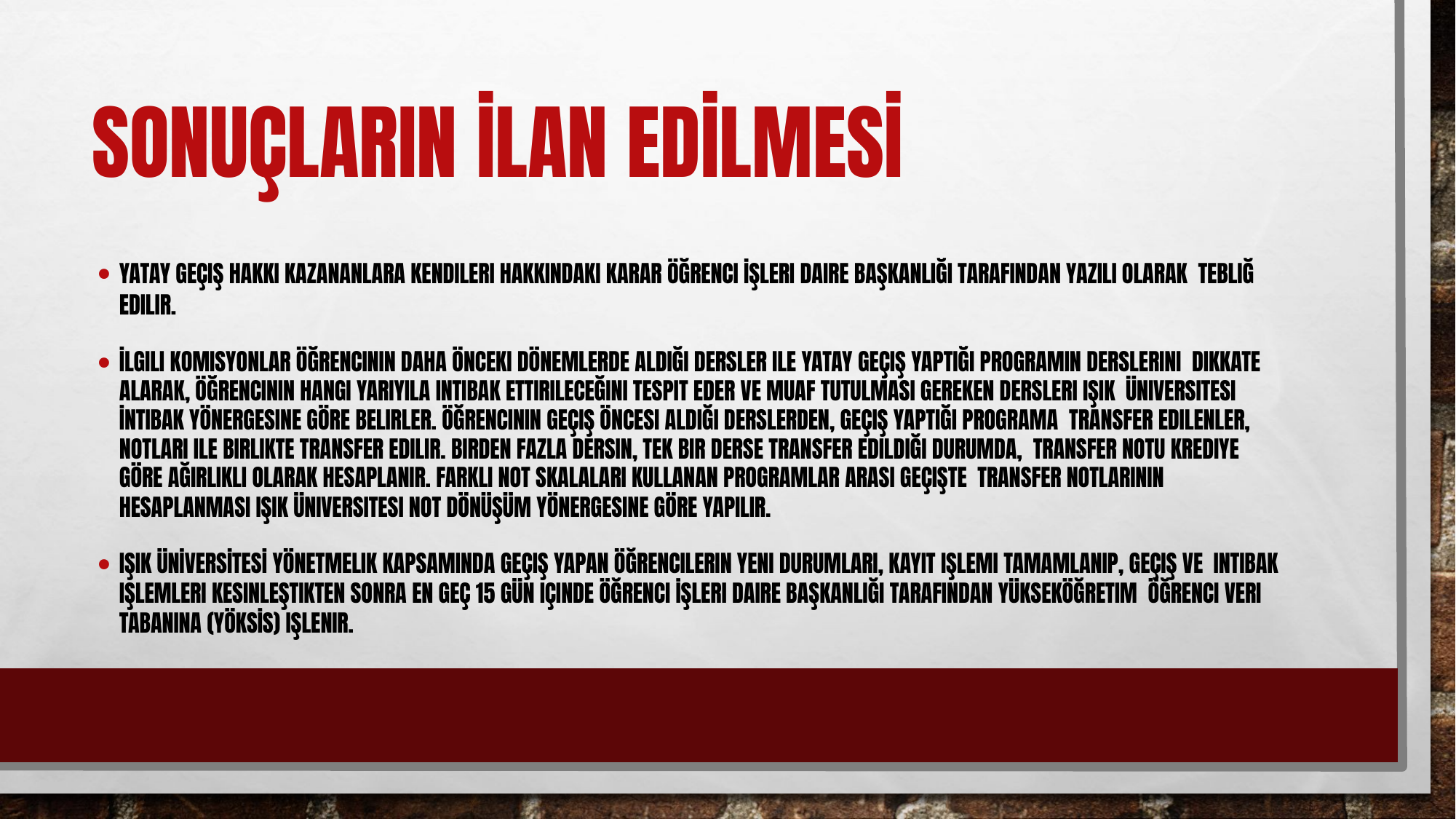

# SONUÇLARIN İLAN EDİLMESİ
YATAY GEÇIŞ HAKKI KAZANANLARA KENDILERI HAKKINDAKI KARAR ÖĞRENCI İŞLERI DAIRE BAŞKANLIĞI TARAFINDAN YAZILI OLARAK  TEBLIĞ EDILIR.

İLGILI KOMISYONLAR ÖĞRENCININ DAHA ÖNCEKI DÖNEMLERDE ALDIĞI DERSLER ILE YATAY GEÇIŞ YAPTIĞI PROGRAMIN DERSLERINI  DIKKATE ALARAK, ÖĞRENCININ HANGI YARIYILA INTIBAK ETTIRILECEĞINI TESPIT EDER VE MUAF TUTULMASI GEREKEN DERSLERI IŞIK  ÜNIVERSITESI İNTIBAK YÖNERGESINE GÖRE BELIRLER. ÖĞRENCININ GEÇIŞ ÖNCESI ALDIĞI DERSLERDEN, GEÇIŞ YAPTIĞI PROGRAMA  TRANSFER EDILENLER, NOTLARI ILE BIRLIKTE TRANSFER EDILIR. BIRDEN FAZLA DERSIN, TEK BIR DERSE TRANSFER EDILDIĞI DURUMDA,  TRANSFER NOTU KREDIYE GÖRE AĞIRLIKLI OLARAK HESAPLANIR. FARKLI NOT SKALALARI KULLANAN PROGRAMLAR ARASI GEÇIŞTE  TRANSFER NOTLARININ HESAPLANMASI IŞIK ÜNIVERSITESI NOT DÖNÜŞÜM YÖNERGESINE GÖRE YAPILIR.

IŞIK ÜNİVERSİTESİ YÖNETMELIK KAPSAMINDA GEÇIŞ YAPAN ÖĞRENCILERIN YENI DURUMLARI, KAYIT IŞLEMI TAMAMLANIP, GEÇIŞ VE  INTIBAK IŞLEMLERI KESINLEŞTIKTEN SONRA EN GEÇ 15 GÜN IÇINDE ÖĞRENCI İŞLERI DAIRE BAŞKANLIĞI TARAFINDAN YÜKSEKÖĞRETIM  ÖĞRENCI VERI TABANINA (YÖKSİS) IŞLENIR.